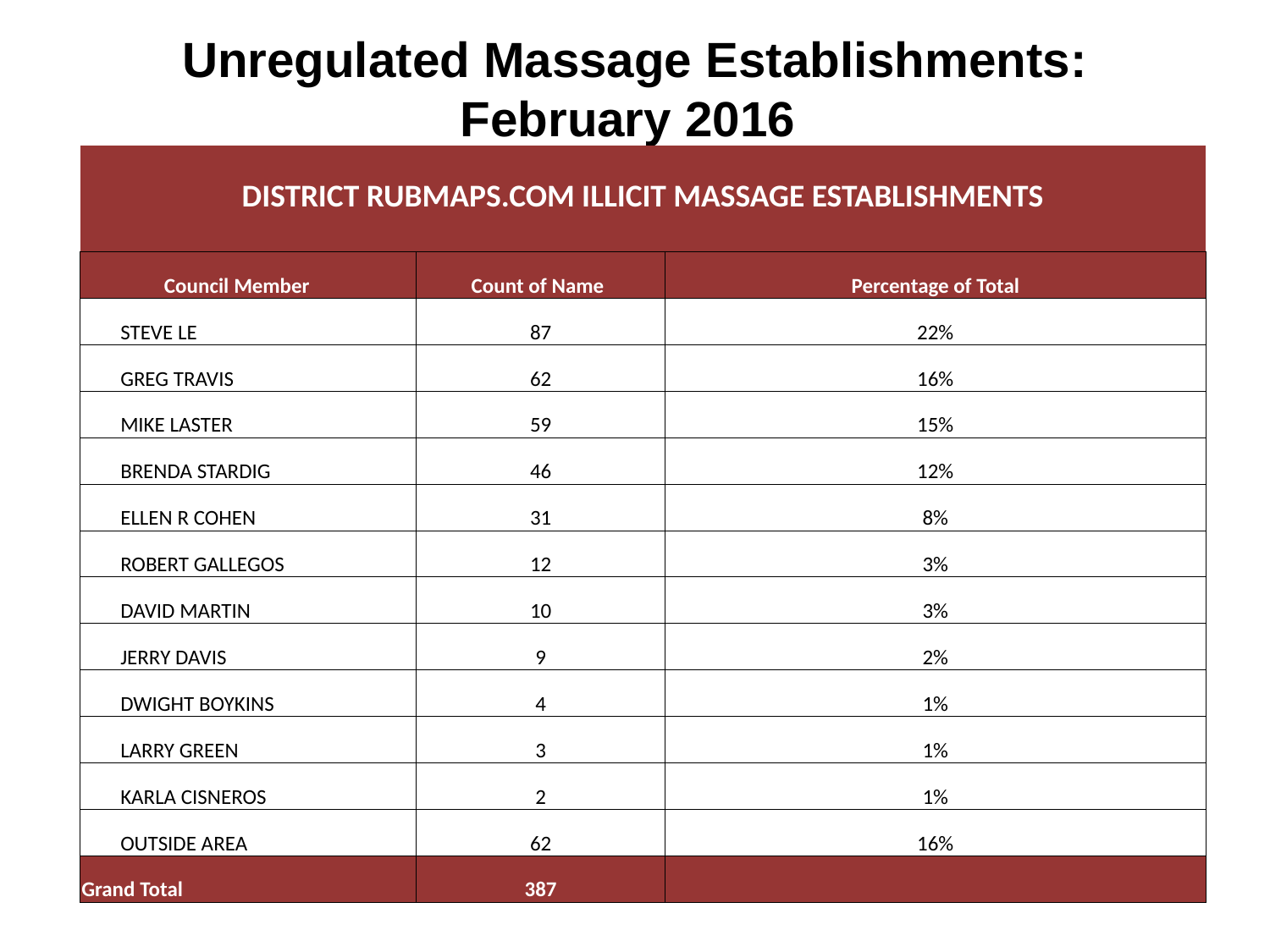

# Unregulated Massage Establishments: February 2016
| DISTRICT RUBMAPS.COM ILLICIT MASSAGE ESTABLISHMENTS |  |  |
| --- | --- | --- |
| Council Member | Count of Name | Percentage of Total |
| STEVE LE | 87 | 22% |
| GREG TRAVIS | 62 | 16% |
| MIKE LASTER | 59 | 15% |
| BRENDA STARDIG | 46 | 12% |
| ELLEN R COHEN | 31 | 8% |
| ROBERT GALLEGOS | 12 | 3% |
| DAVID MARTIN | 10 | 3% |
| JERRY DAVIS | 9 | 2% |
| DWIGHT BOYKINS | 4 | 1% |
| LARRY GREEN | 3 | 1% |
| KARLA CISNEROS | 2 | 1% |
| OUTSIDE AREA | 62 | 16% |
| Grand Total | 387 |  |